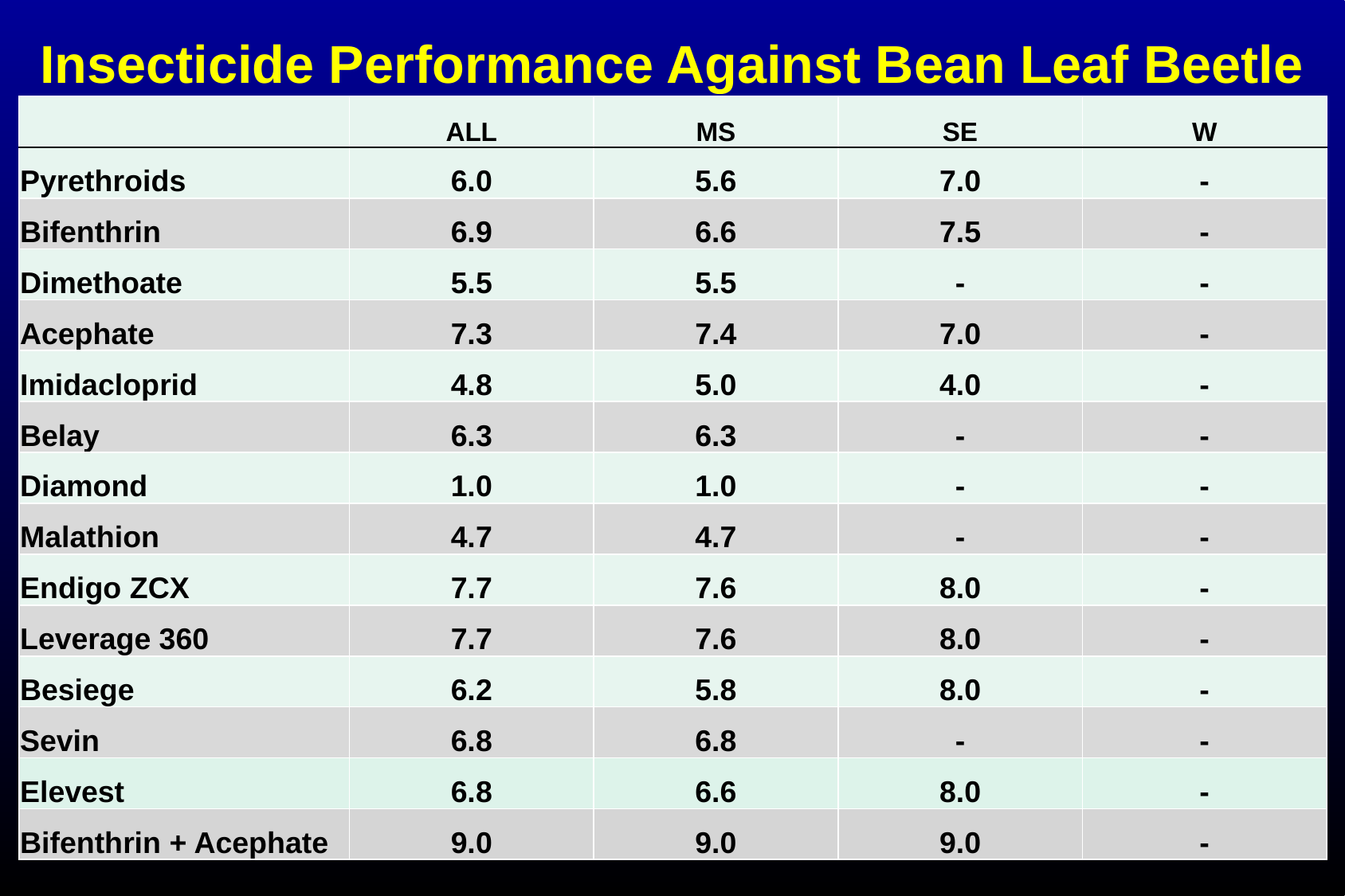

Insecticide Performance Against Bean Leaf Beetle
|  | ALL | MS | SE | W |
| --- | --- | --- | --- | --- |
| Pyrethroids | 6.0 | 5.6 | 7.0 | - |
| Bifenthrin | 6.9 | 6.6 | 7.5 | - |
| Dimethoate | 5.5 | 5.5 | - | - |
| Acephate | 7.3 | 7.4 | 7.0 | - |
| Imidacloprid | 4.8 | 5.0 | 4.0 | - |
| Belay | 6.3 | 6.3 | - | - |
| Diamond | 1.0 | 1.0 | - | - |
| Malathion | 4.7 | 4.7 | - | - |
| Endigo ZCX | 7.7 | 7.6 | 8.0 | - |
| Leverage 360 | 7.7 | 7.6 | 8.0 | - |
| Besiege | 6.2 | 5.8 | 8.0 | - |
| Sevin | 6.8 | 6.8 | - | - |
| Elevest | 6.8 | 6.6 | 8.0 | - |
| Bifenthrin + Acephate | 9.0 | 9.0 | 9.0 | - |